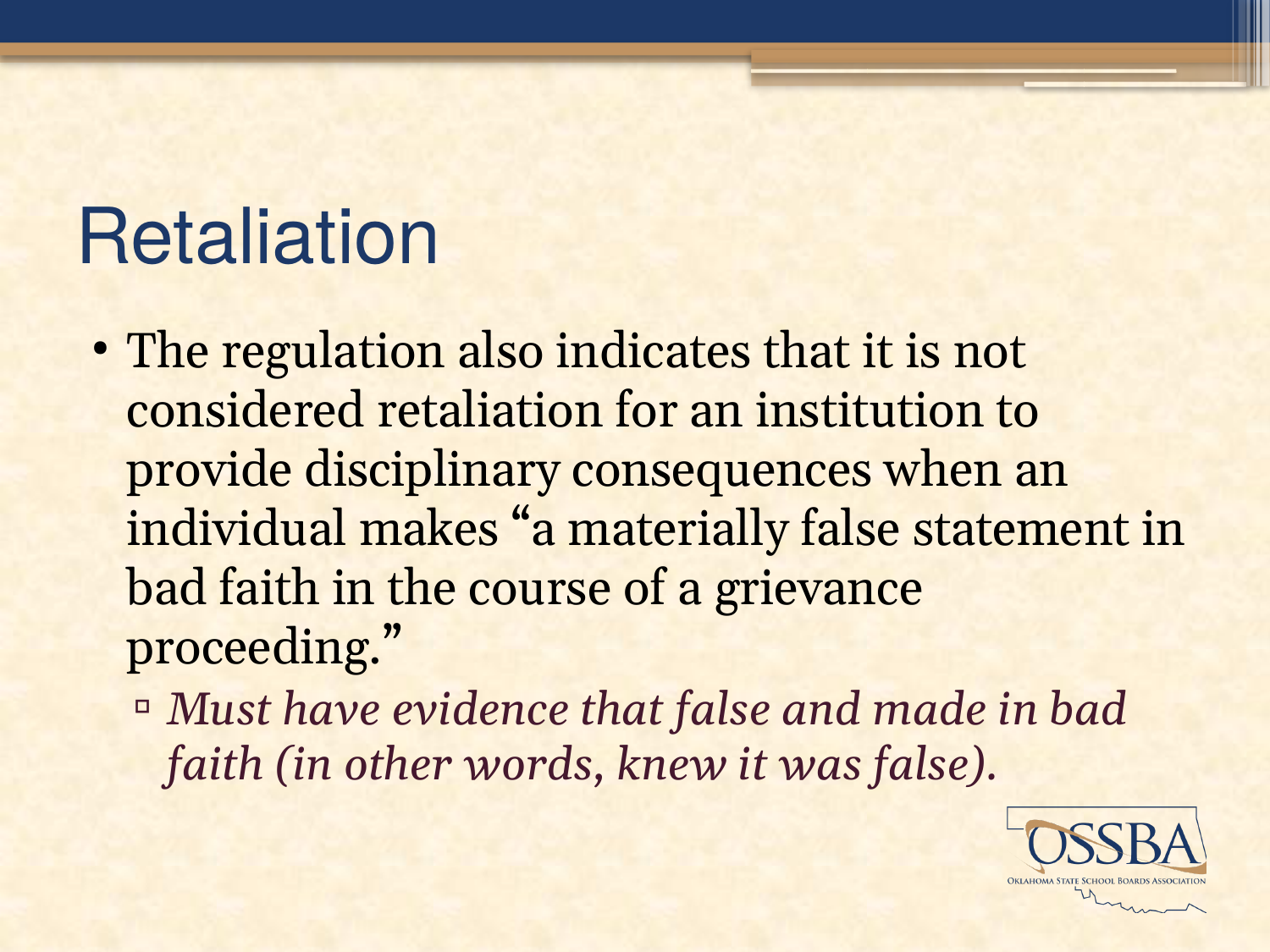

# Retaliation
The regulation also indicates that it is not considered retaliation for an institution to provide disciplinary consequences when an individual makes “a materially false statement in bad faith in the course of a grievance proceeding.”
Must have evidence that false and made in bad faith (in other words, knew it was false).